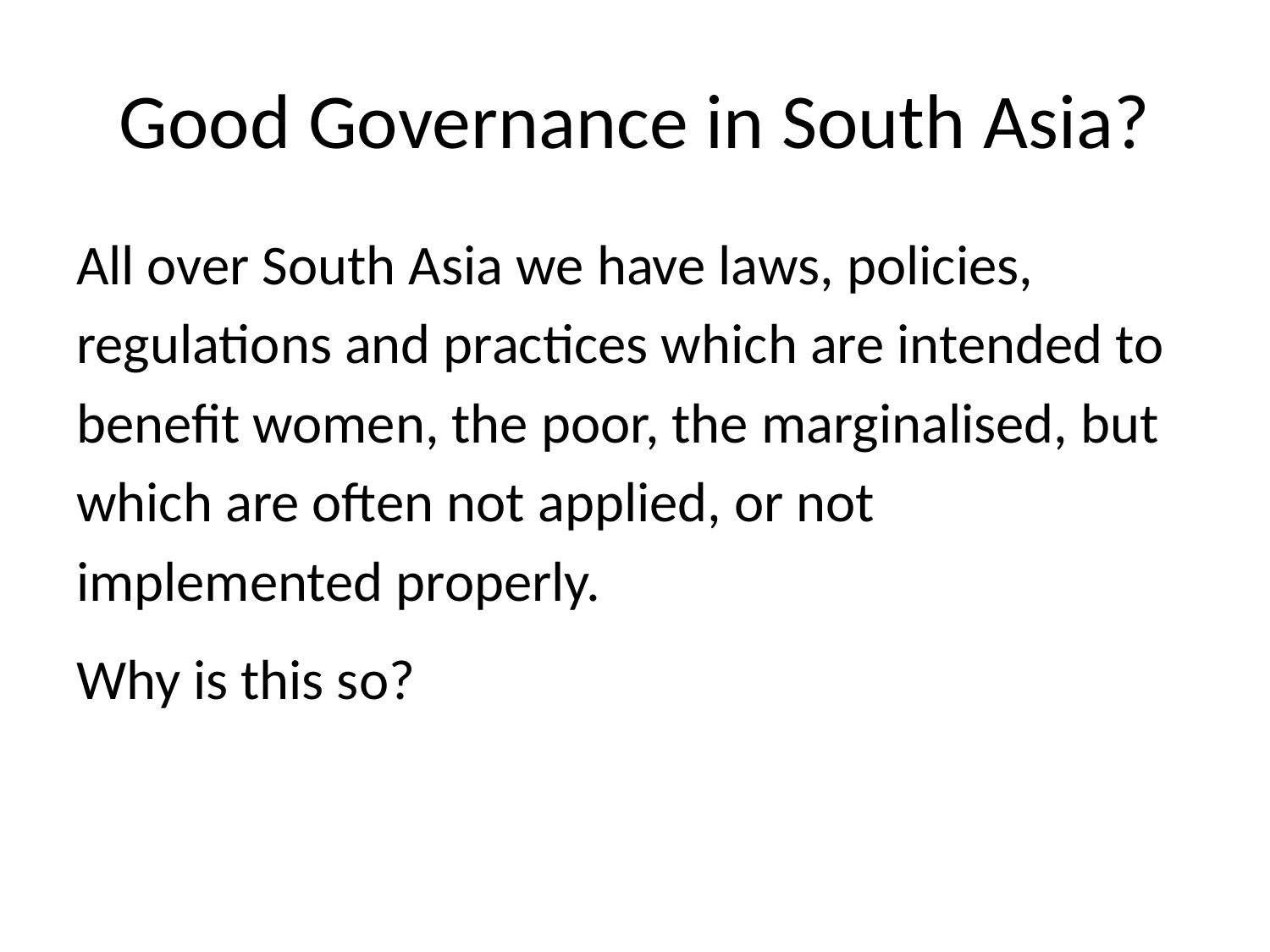

# Good Governance in South Asia?
All over South Asia we have laws, policies,
regulations and practices which are intended to
benefit women, the poor, the marginalised, but
which are often not applied, or not
implemented properly.

Why is this so?